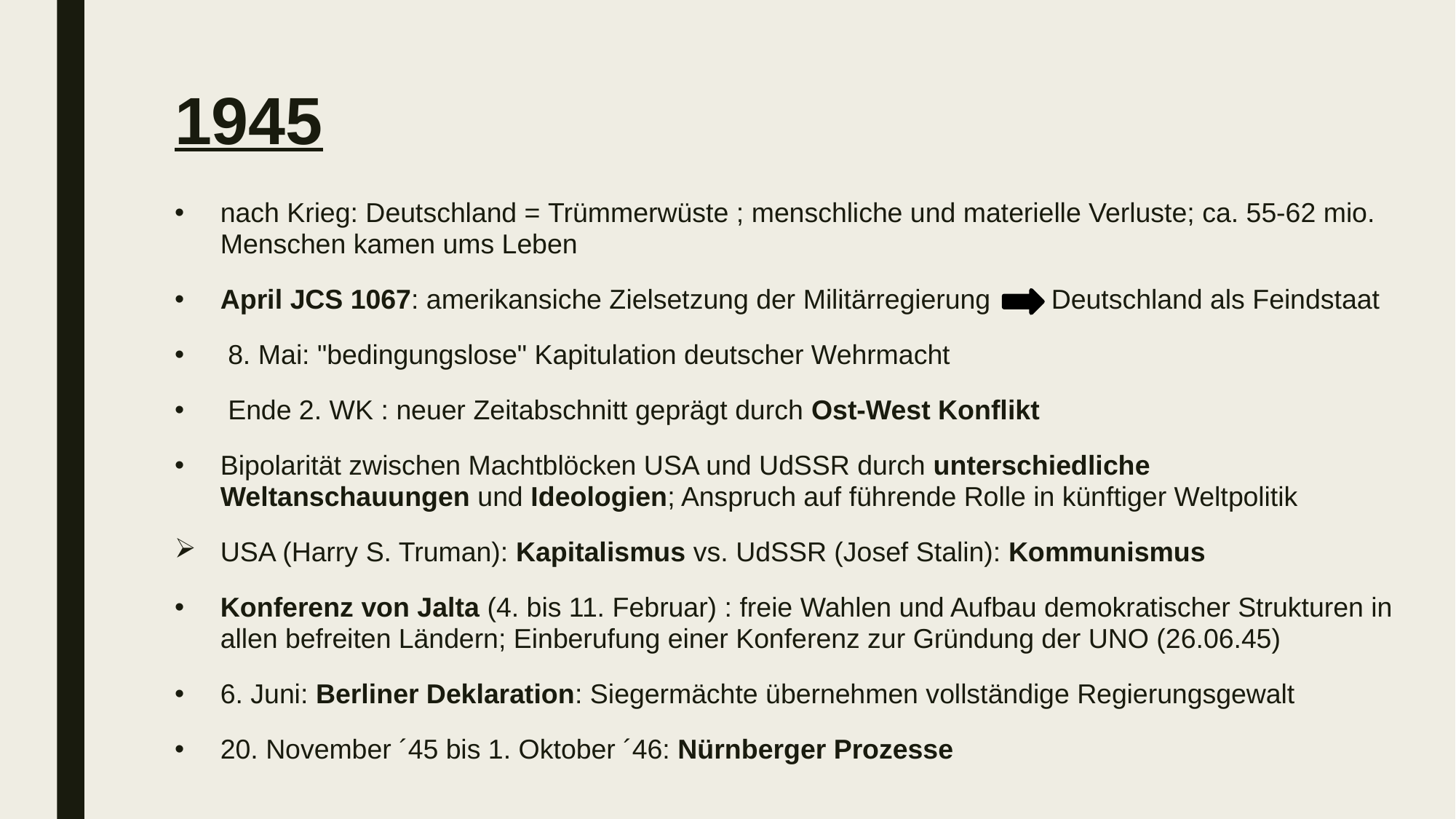

# 1945
nach Krieg: Deutschland = Trümmerwüste ; menschliche und materielle Verluste; ca. 55-62 mio. Menschen kamen ums Leben
April JCS 1067: amerikansiche Zielsetzung der Militärregierung        Deutschland als Feindstaat
 8. Mai: "bedingungslose" Kapitulation deutscher Wehrmacht
 Ende 2. WK : neuer Zeitabschnitt geprägt durch Ost-West Konflikt
Bipolarität zwischen Machtblöcken USA und UdSSR durch unterschiedliche Weltanschauungen und Ideologien; Anspruch auf führende Rolle in künftiger Weltpolitik
USA (Harry S. Truman): Kapitalismus vs. UdSSR (Josef Stalin): Kommunismus
Konferenz von Jalta (4. bis 11. Februar) : freie Wahlen und Aufbau demokratischer Strukturen in allen befreiten Ländern; Einberufung einer Konferenz zur Gründung der UNO (26.06.45)
6. Juni: Berliner Deklaration: Siegermächte übernehmen vollständige Regierungsgewalt
20. November ´45 bis 1. Oktober ´46: Nürnberger Prozesse